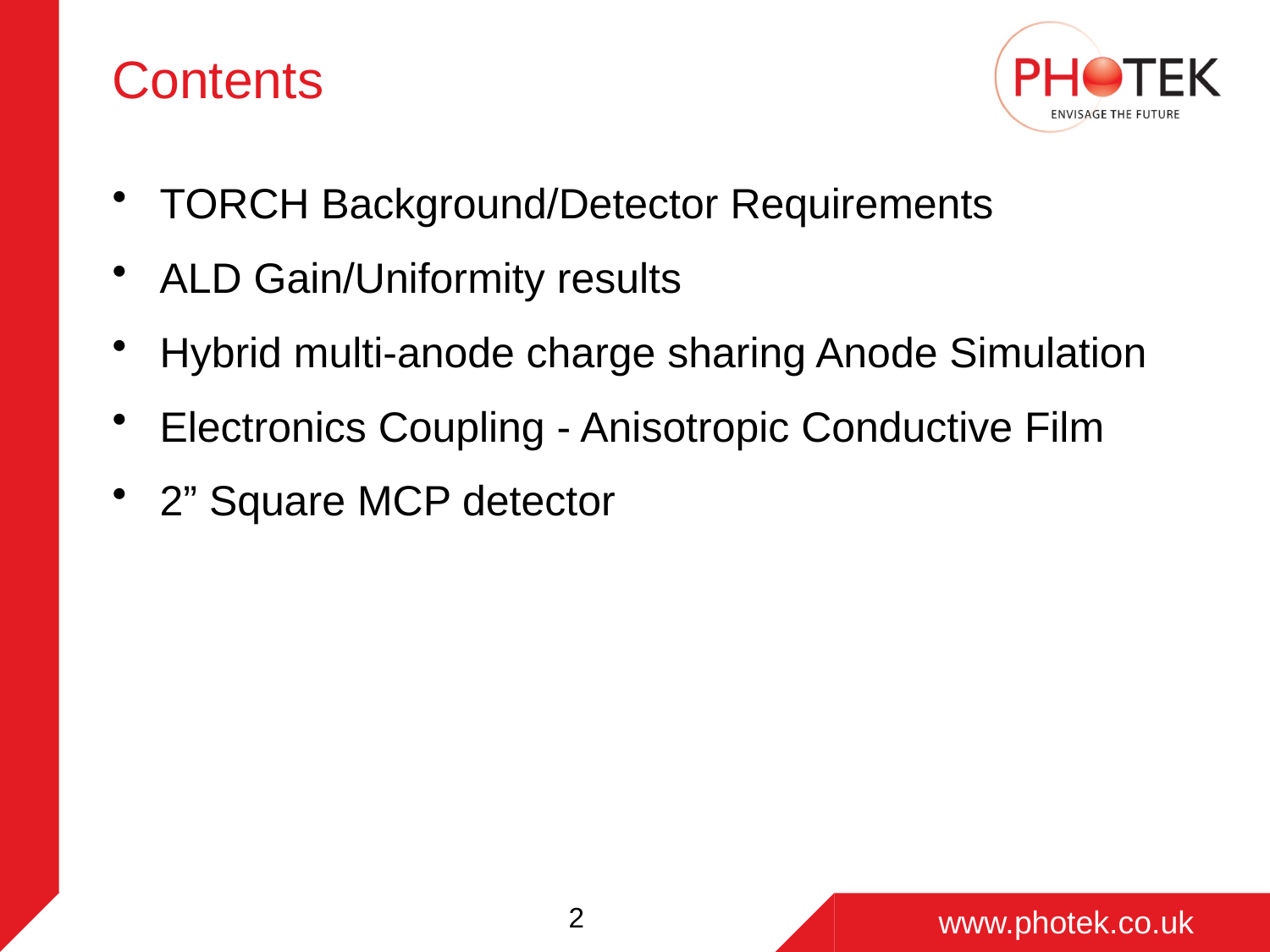

# Contents
TORCH Background/Detector Requirements
ALD Gain/Uniformity results
Hybrid multi-anode charge sharing Anode Simulation
Electronics Coupling - Anisotropic Conductive Film
2” Square MCP detector